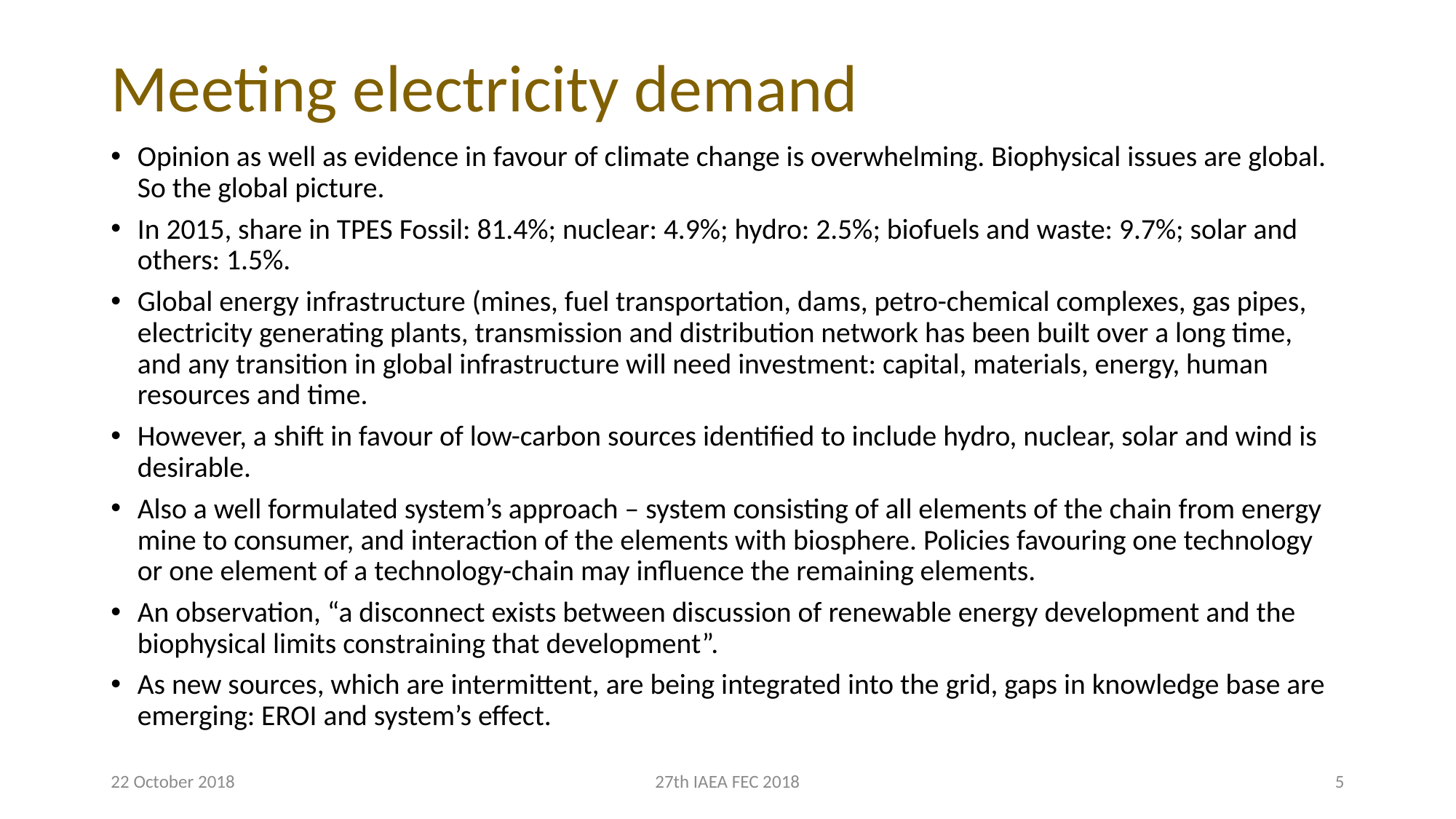

# Meeting electricity demand
Opinion as well as evidence in favour of climate change is overwhelming. Biophysical issues are global. So the global picture.
In 2015, share in TPES Fossil: 81.4%; nuclear: 4.9%; hydro: 2.5%; biofuels and waste: 9.7%; solar and others: 1.5%.
Global energy infrastructure (mines, fuel transportation, dams, petro-chemical complexes, gas pipes, electricity generating plants, transmission and distribution network has been built over a long time, and any transition in global infrastructure will need investment: capital, materials, energy, human resources and time.
However, a shift in favour of low-carbon sources identified to include hydro, nuclear, solar and wind is desirable.
Also a well formulated system’s approach – system consisting of all elements of the chain from energy mine to consumer, and interaction of the elements with biosphere. Policies favouring one technology or one element of a technology-chain may influence the remaining elements.
An observation, “a disconnect exists between discussion of renewable energy development and the biophysical limits constraining that development”.
As new sources, which are intermittent, are being integrated into the grid, gaps in knowledge base are emerging: EROI and system’s effect.

22 October 2018
27th IAEA FEC 2018
5